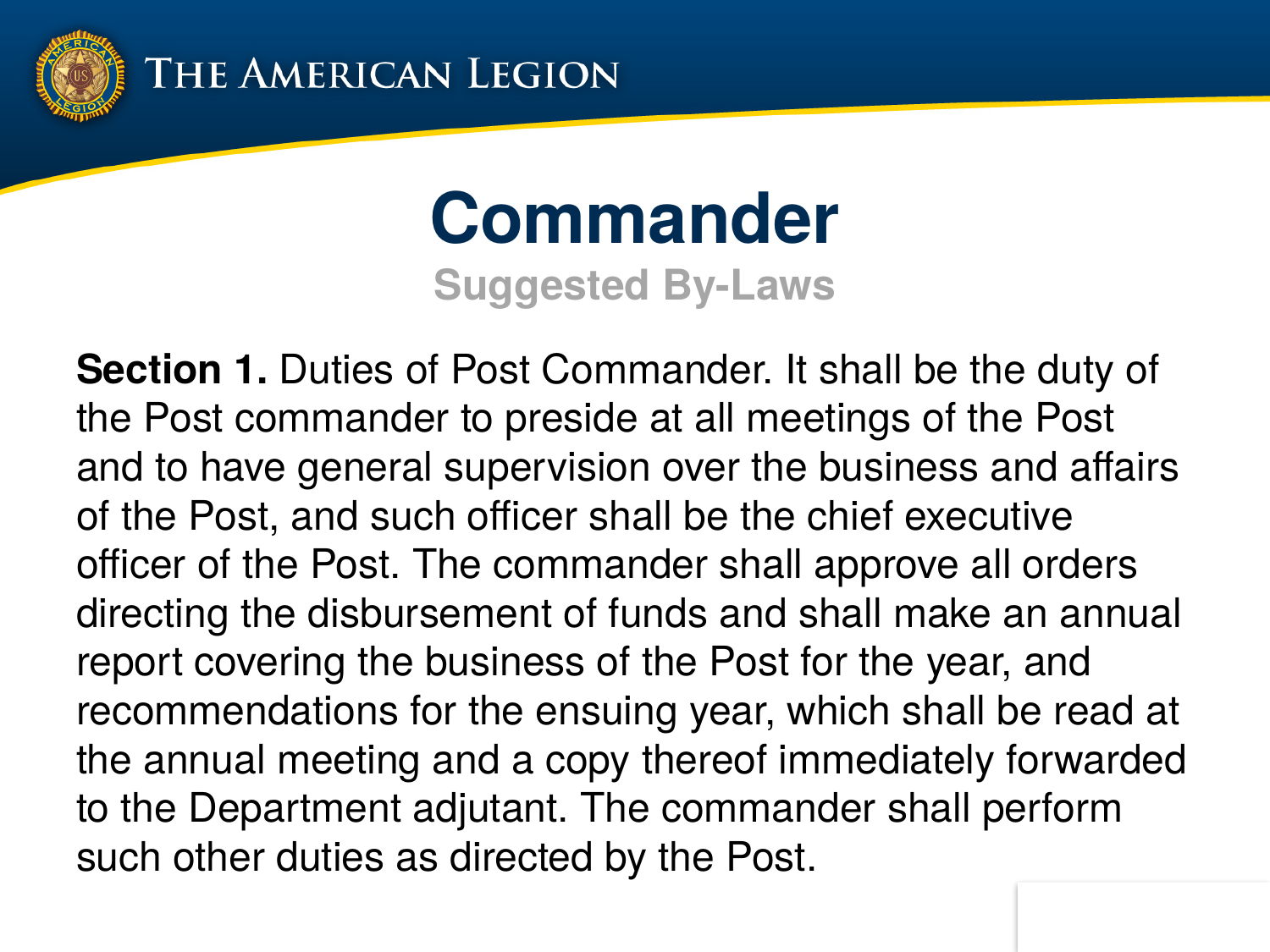

# Commander Suggested By-Laws
Section 1. Duties of Post Commander. It shall be the duty of the Post commander to preside at all meetings of the Post and to have general supervision over the business and affairs of the Post, and such officer shall be the chief executive officer of the Post. The commander shall approve all orders directing the disbursement of funds and shall make an annual report covering the business of the Post for the year, and recommendations for the ensuing year, which shall be read at the annual meeting and a copy thereof immediately forwarded to the Department adjutant. The commander shall perform such other duties as directed by the Post.